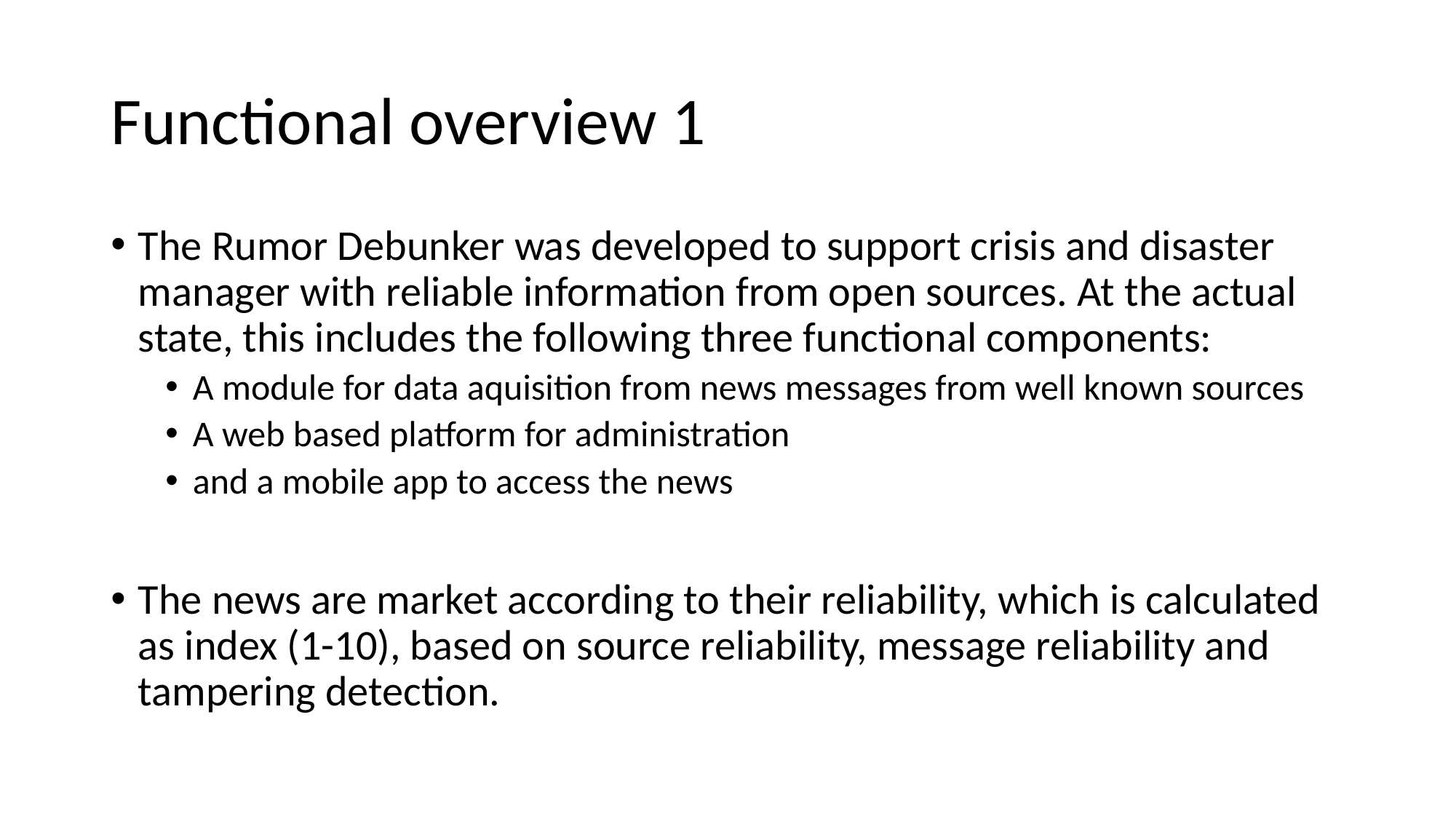

# Functional overview 1
The Rumor Debunker was developed to support crisis and disaster manager with reliable information from open sources. At the actual state, this includes the following three functional components:
A module for data aquisition from news messages from well known sources
A web based platform for administration
and a mobile app to access the news

The news are market according to their reliability, which is calculated as index (1-10), based on source reliability, message reliability and tampering detection.